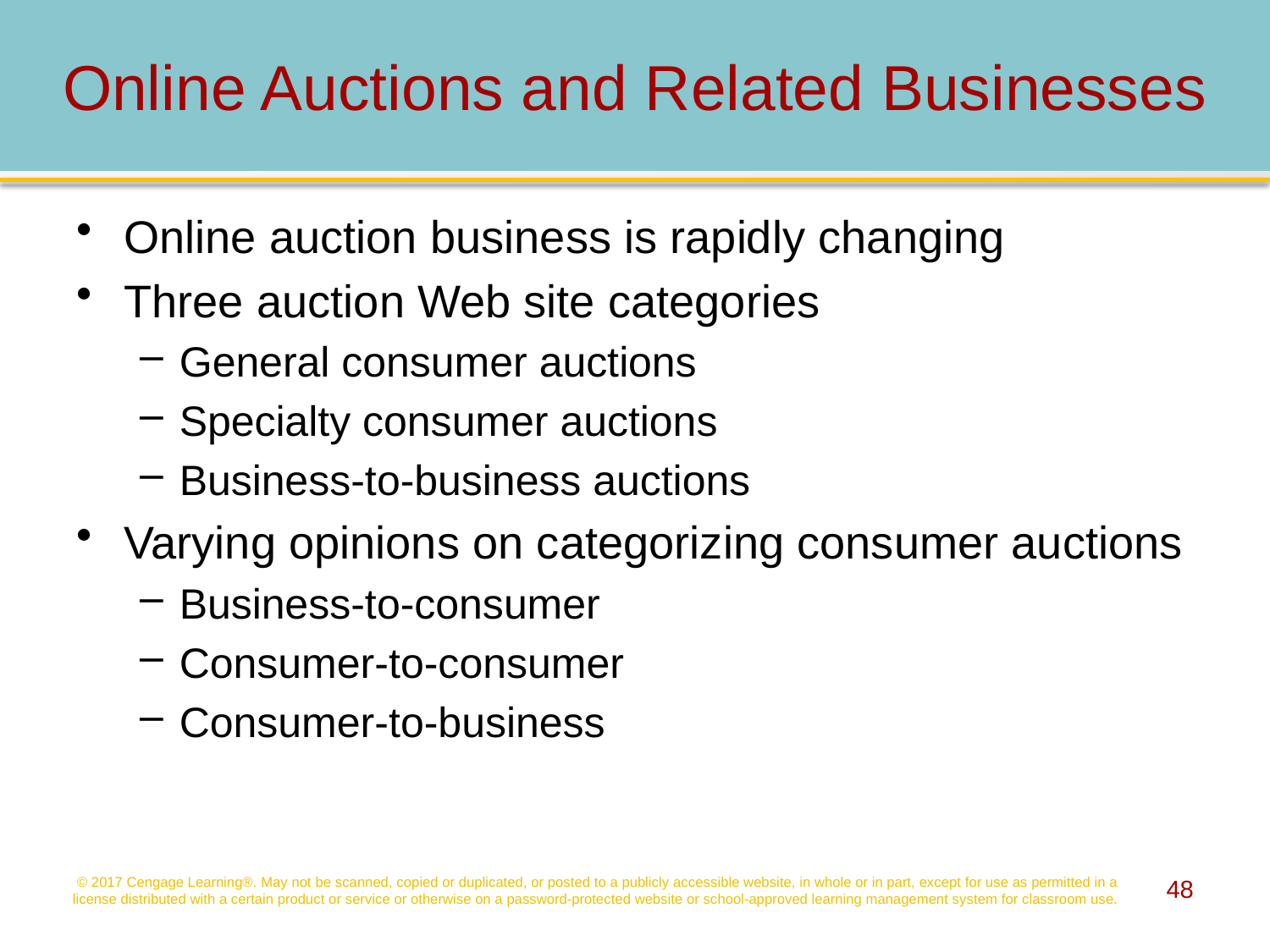

# Online Auctions and Related Businesses
Online auction business is rapidly changing
Three auction Web site categories
General consumer auctions
Specialty consumer auctions
Business-to-business auctions
Varying opinions on categorizing consumer auctions
Business-to-consumer
Consumer-to-consumer
Consumer-to-business
© 2017 Cengage Learning®. May not be scanned, copied or duplicated, or posted to a publicly accessible website, in whole or in part, except for use as permitted in a license distributed with a certain product or service or otherwise on a password-protected website or school-approved learning management system for classroom use.
48